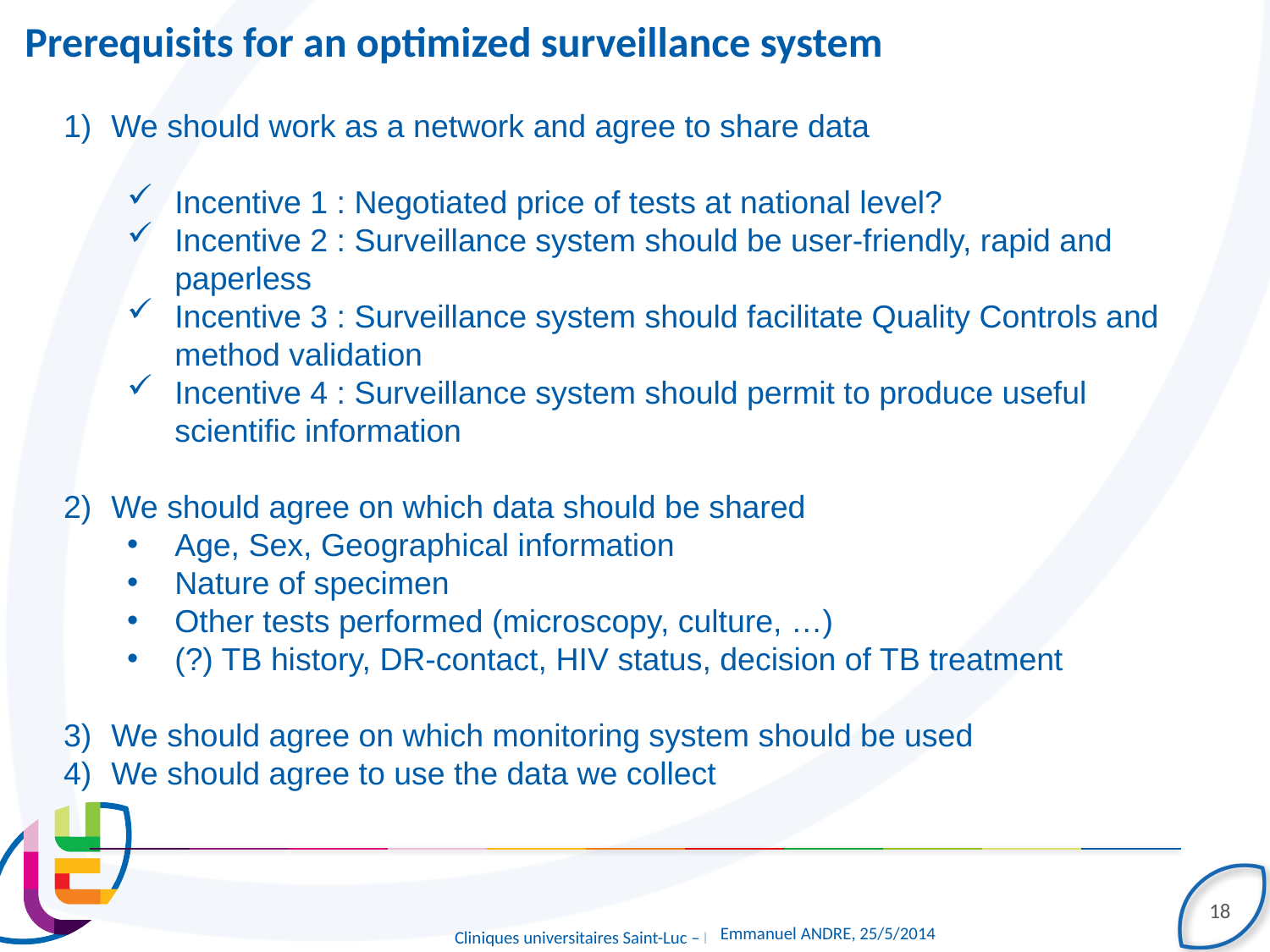

# Prerequisits for an optimized surveillance system
We should work as a network and agree to share data

Incentive 1 : Negotiated price of tests at national level?
Incentive 2 : Surveillance system should be user-friendly, rapid and paperless
Incentive 3 : Surveillance system should facilitate Quality Controls and method validation
Incentive 4 : Surveillance system should permit to produce useful scientific information

We should agree on which data should be shared
Age, Sex, Geographical information
Nature of specimen
Other tests performed (microscopy, culture, …)
(?) TB history, DR-contact, HIV status, decision of TB treatment

We should agree on which monitoring system should be used
We should agree to use the data we collect
18
Emmanuel ANDRE, 25/5/2014